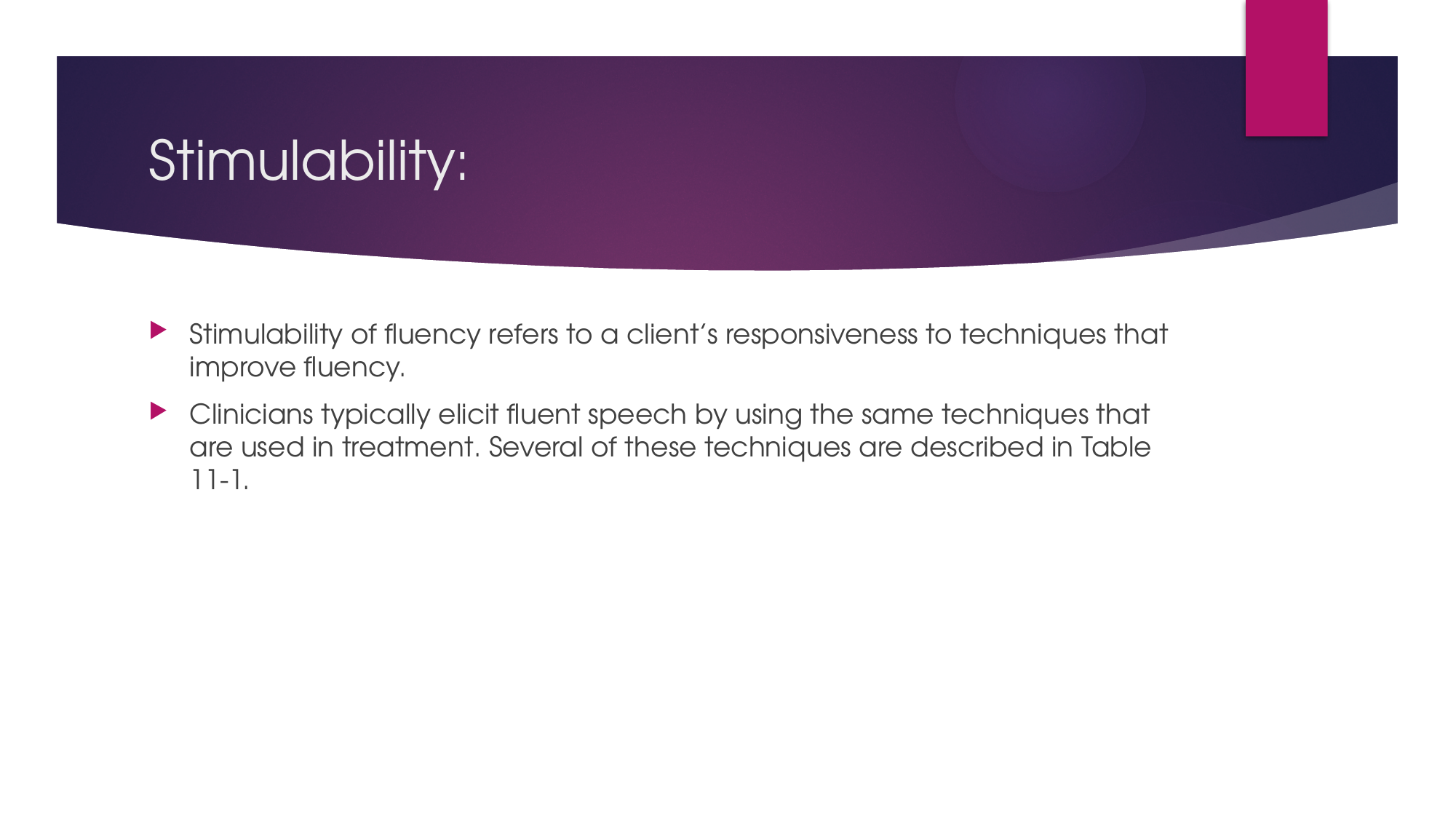

# Stimulability:
Stimulability of fluency refers to a client’s responsiveness to techniques that improve fluency.
Clinicians typically elicit fluent speech by using the same techniques that are used in treatment. Several of these techniques are described in Table 11-1.